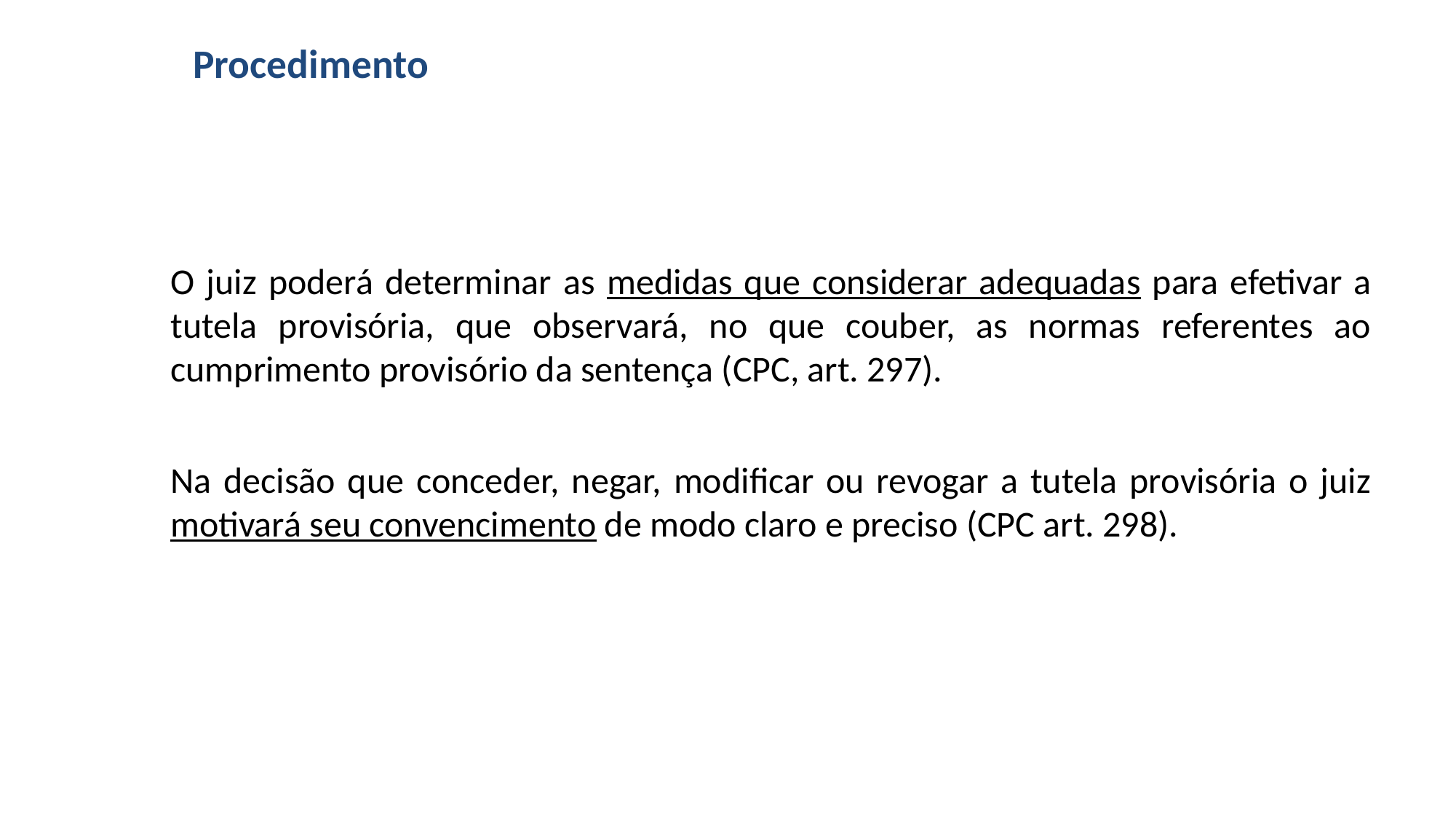

# Procedimento

O juiz poderá determinar as medidas que considerar adequadas para efetivar a tutela provisória, que observará, no que couber, as normas referentes ao cumprimento provisório da sentença (CPC, art. 297).

Na decisão que conceder, negar, modificar ou revogar a tutela provisória o juiz motivará seu convencimento de modo claro e preciso (CPC art. 298).